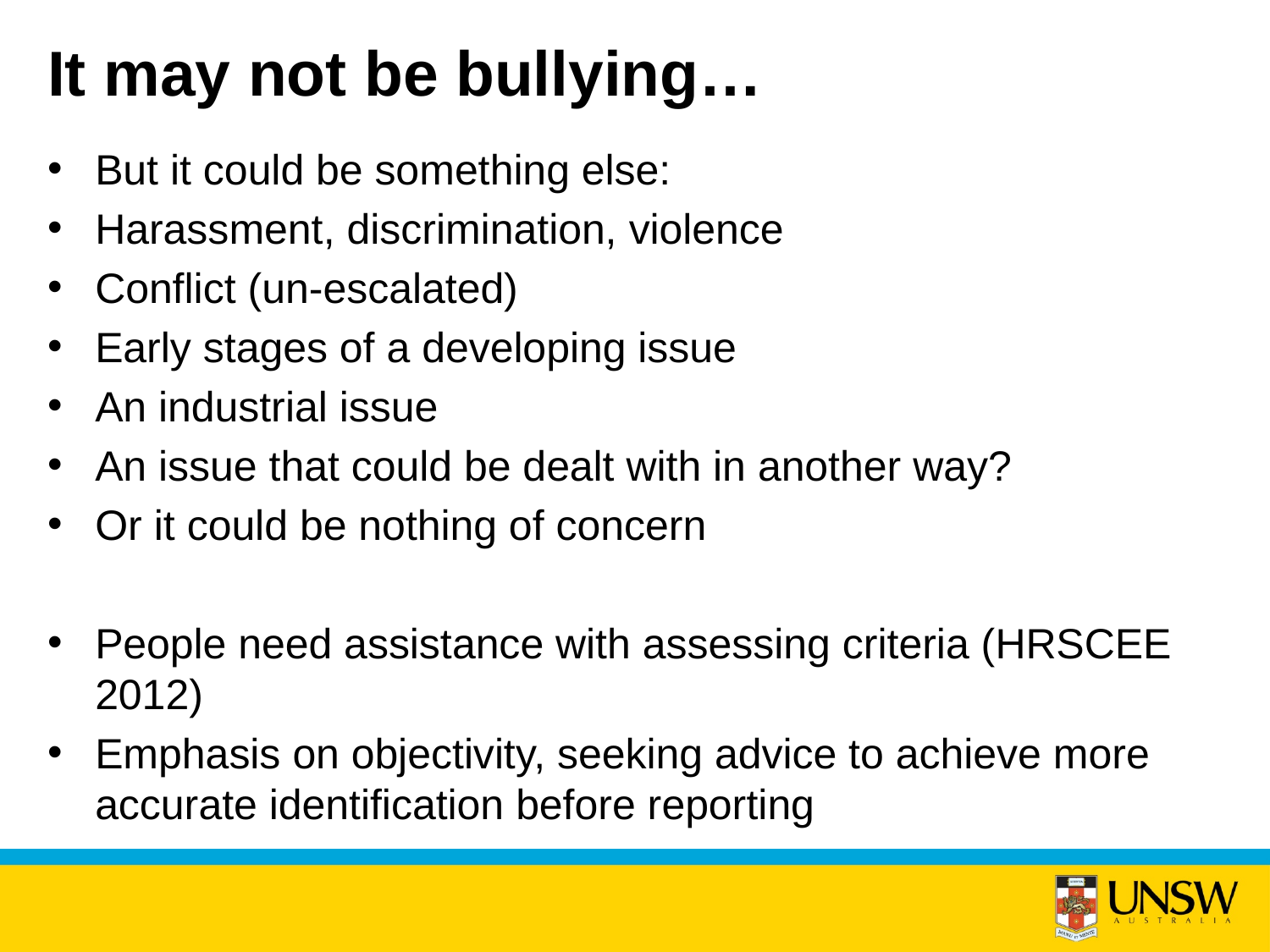

# It may not be bullying…
But it could be something else:
Harassment, discrimination, violence
Conflict (un-escalated)
Early stages of a developing issue
An industrial issue
An issue that could be dealt with in another way?
Or it could be nothing of concern

People need assistance with assessing criteria (HRSCEE 2012)
Emphasis on objectivity, seeking advice to achieve more accurate identification before reporting